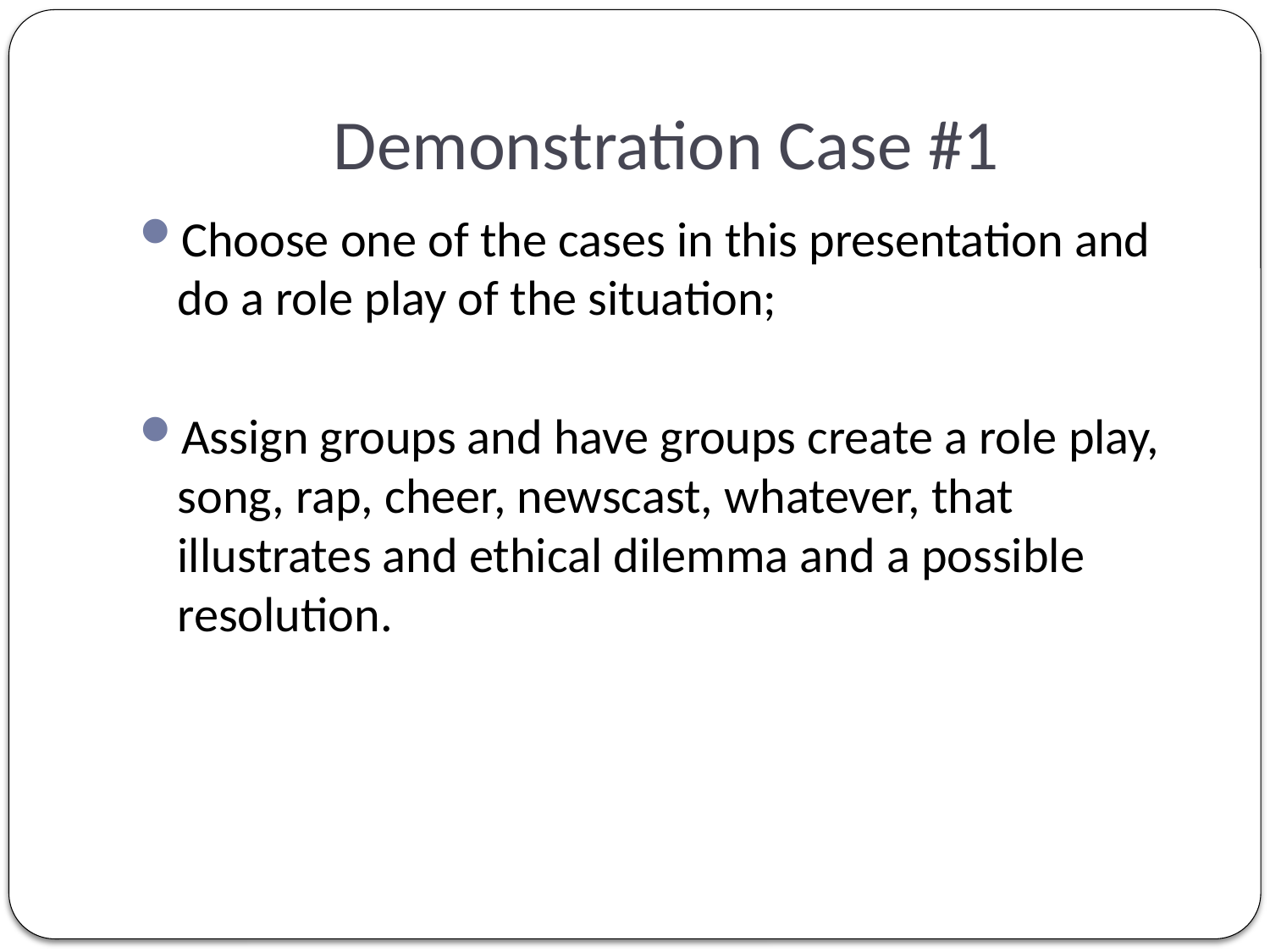

# Demonstration Case #1
Choose one of the cases in this presentation and do a role play of the situation;

Assign groups and have groups create a role play, song, rap, cheer, newscast, whatever, that illustrates and ethical dilemma and a possible resolution.